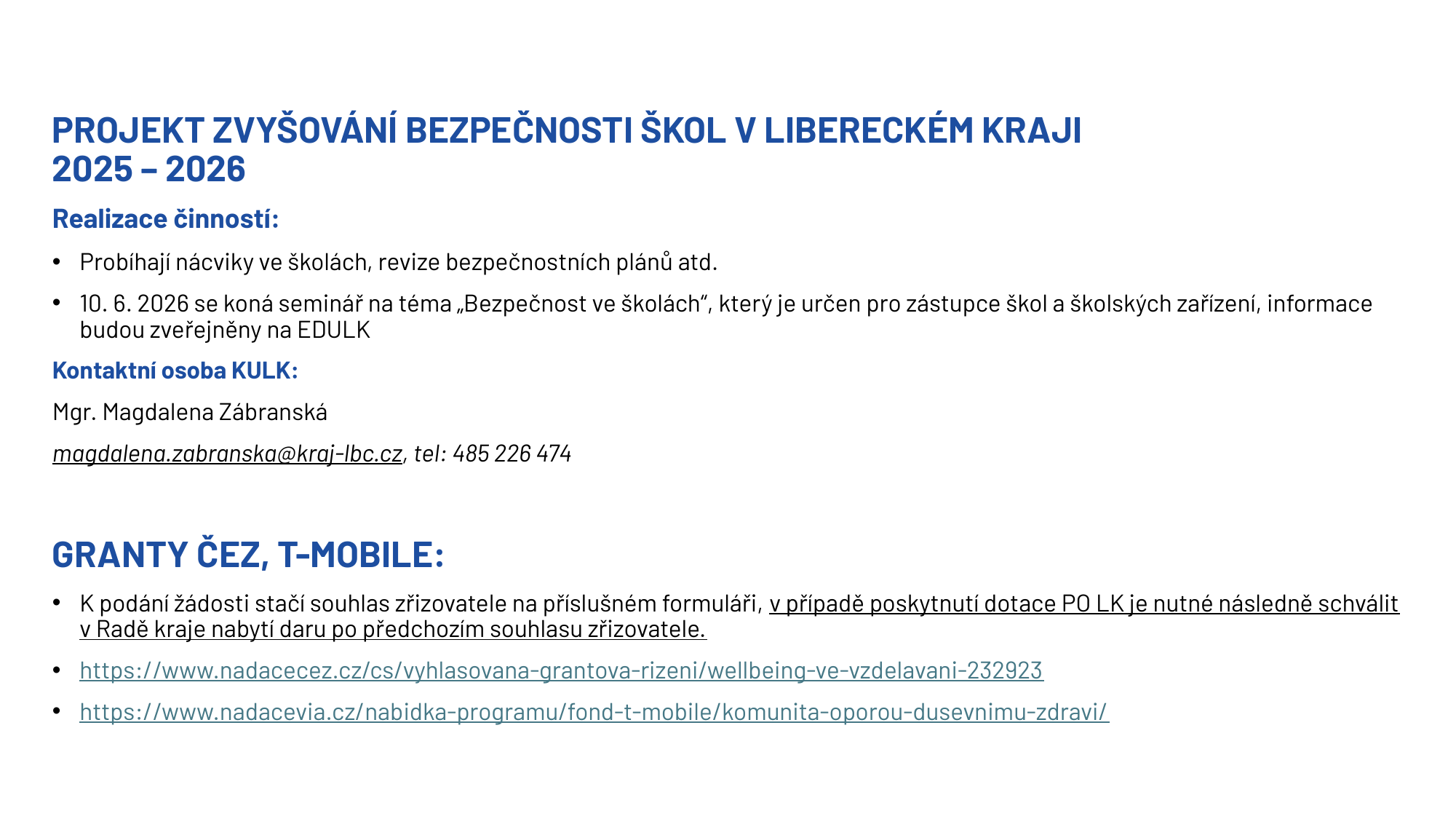

PROJEKT ZVYŠOVÁNÍ BEZPEČNOSTI ŠKOL V LIBERECKÉM KRAJI
2025 – 2026
Realizace činností:
Probíhají nácviky ve školách, revize bezpečnostních plánů atd.
10. 6. 2026 se koná seminář na téma „Bezpečnost ve školách“, který je určen pro zástupce škol a školských zařízení, informace budou zveřejněny na EDULK
Kontaktní osoba KULK:
Mgr. Magdalena Zábranská
magdalena.zabranska@kraj-lbc.cz, tel: 485 226 474

GRANTY ČEZ, T-MOBILE:
K podání žádosti stačí souhlas zřizovatele na příslušném formuláři, v případě poskytnutí dotace PO LK je nutné následně schválit v Radě kraje nabytí daru po předchozím souhlasu zřizovatele.
https://www.nadacecez.cz/cs/vyhlasovana-grantova-rizeni/wellbeing-ve-vzdelavani-232923
https://www.nadacevia.cz/nabidka-programu/fond-t-mobile/komunita-oporou-dusevnimu-zdravi/